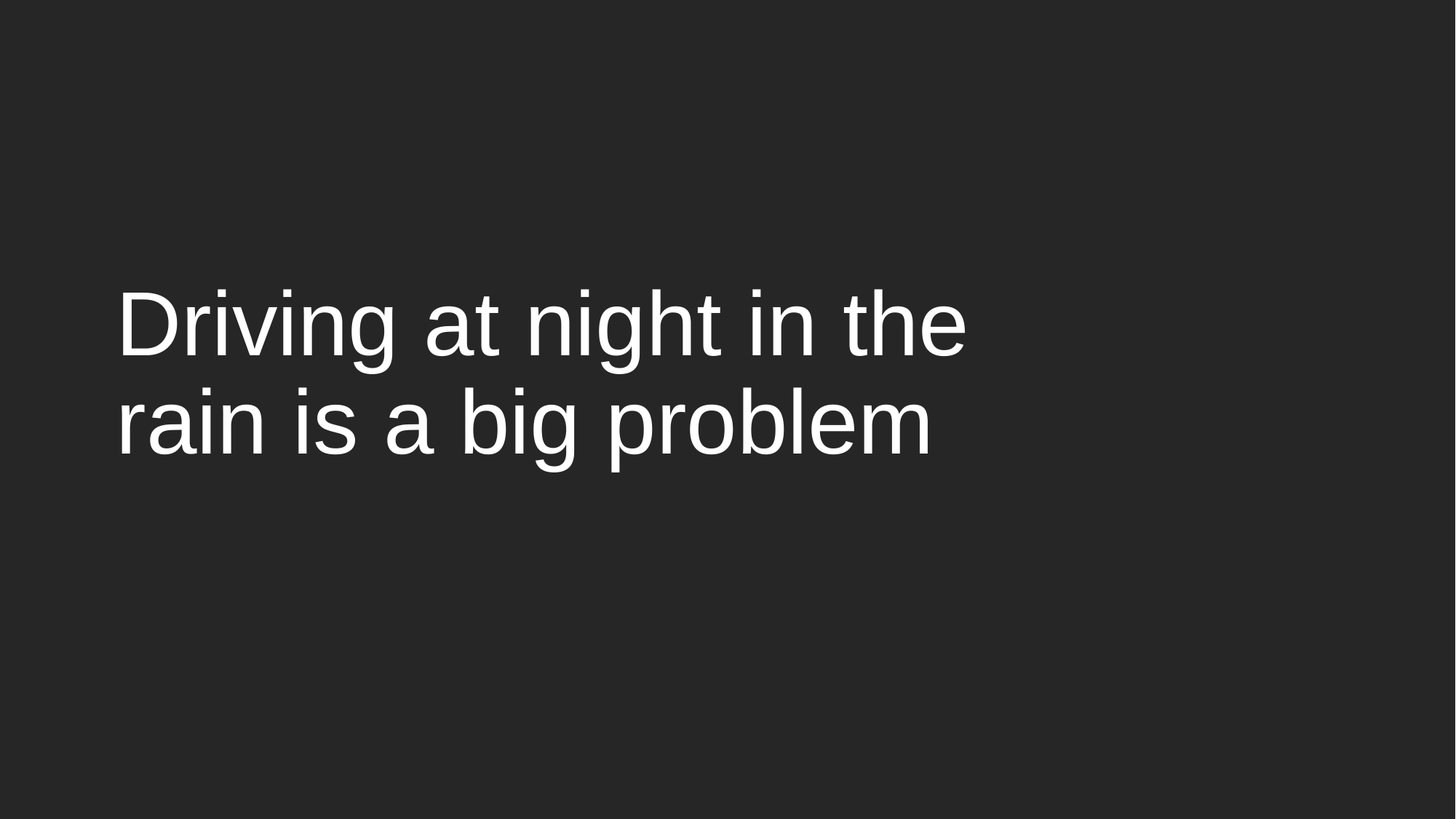

# Driving at night in the rain is a big problem